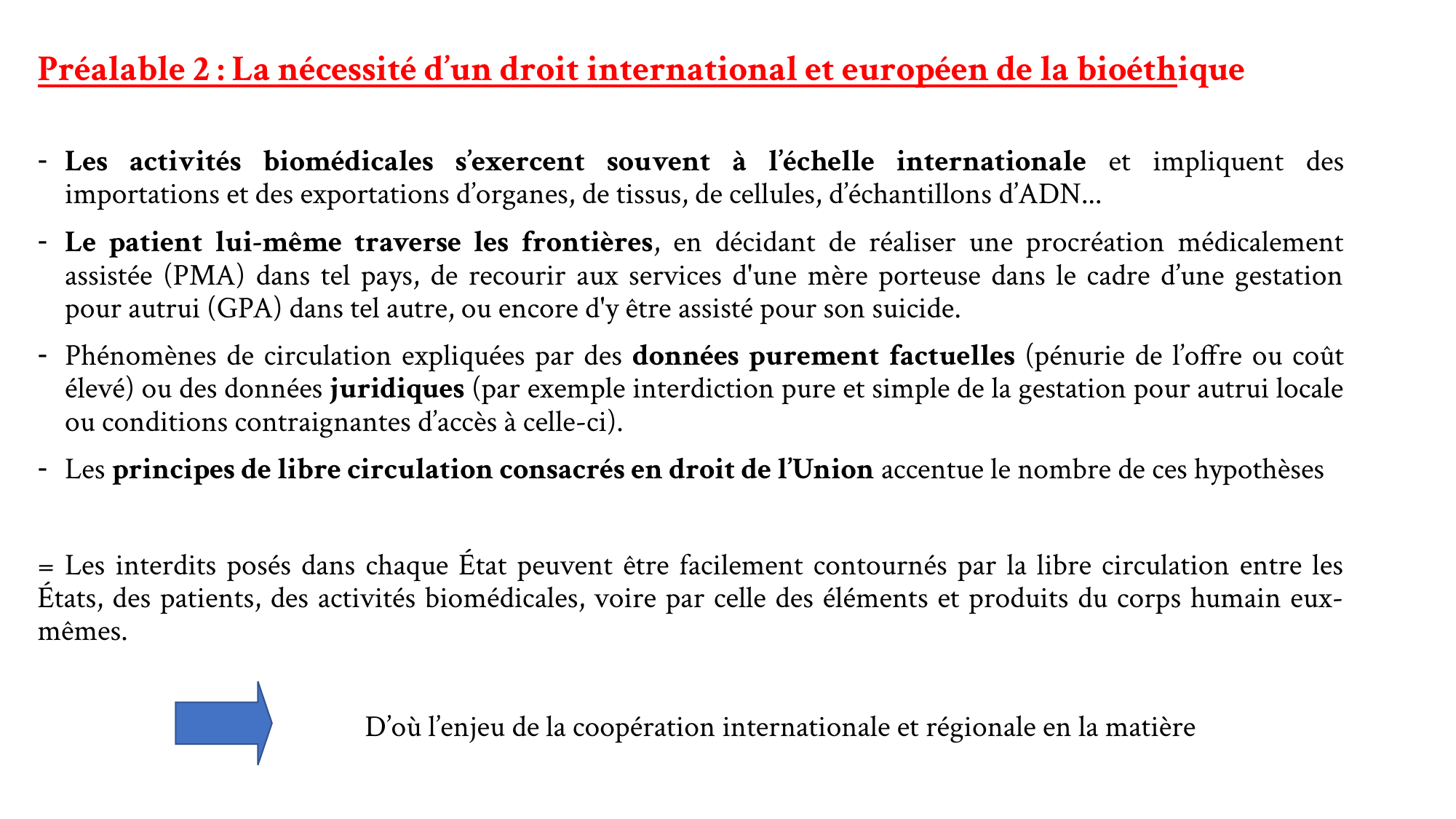

#
Préalable 2 : La nécessité d’un droit international et européen de la bioéthique

Les activités biomédicales s’exercent souvent à l’échelle internationale et impliquent des importations et des exportations d’organes, de tissus, de cellules, d’échantillons d’ADN...
Le patient lui-même traverse les frontières, en décidant de réaliser une procréation médicalement assistée (PMA) dans tel pays, de recourir aux services d'une mère porteuse dans le cadre d’une gestation pour autrui (GPA) dans tel autre, ou encore d'y être assisté pour son suicide.
Phénomènes de circulation expliquées par des données purement factuelles (pénurie de l’offre ou coût élevé) ou des données juridiques (par exemple interdiction pure et simple de la gestation pour autrui locale ou conditions contraignantes d’accès à celle-ci).
Les principes de libre circulation consacrés en droit de l’Union accentue le nombre de ces hypothèses

= Les interdits posés dans chaque État peuvent être facilement contournés par la libre circulation entre les États, des patients, des activités biomédicales, voire par celle des éléments et produits du corps humain eux-mêmes.

			D’où l’enjeu de la coopération internationale et régionale en la matière